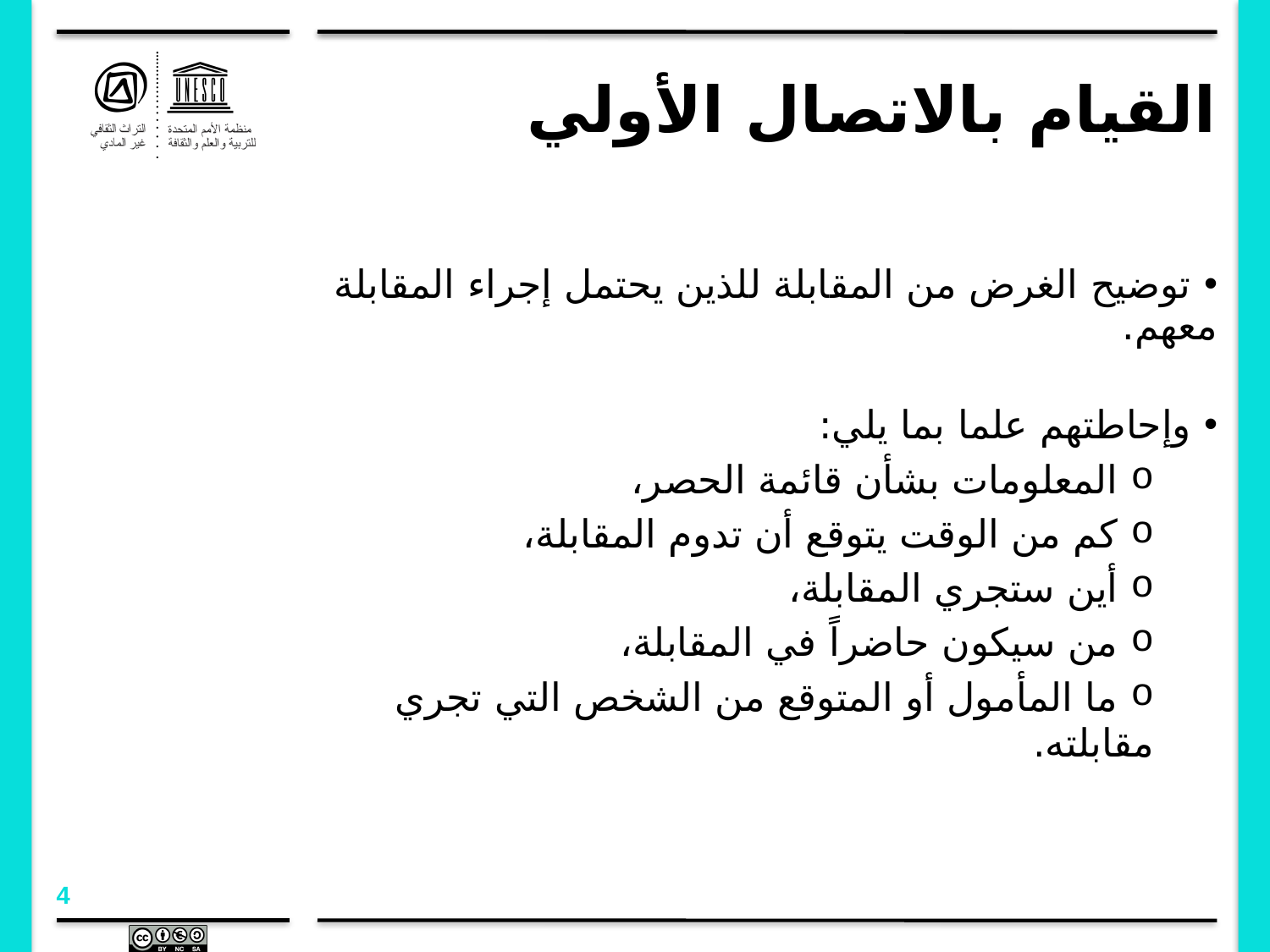

# القيام بالاتصال الأولي
 توضيح الغرض من المقابلة للذين يحتمل إجراء المقابلة معهم.

 وإحاطتهم علما بما يلي:
 المعلومات بشأن قائمة الحصر،
 كم من الوقت يتوقع أن تدوم المقابلة،
 أين ستجري المقابلة،
 من سيكون حاضراً في المقابلة،
 ما المأمول أو المتوقع من الشخص التي تجري مقابلته.